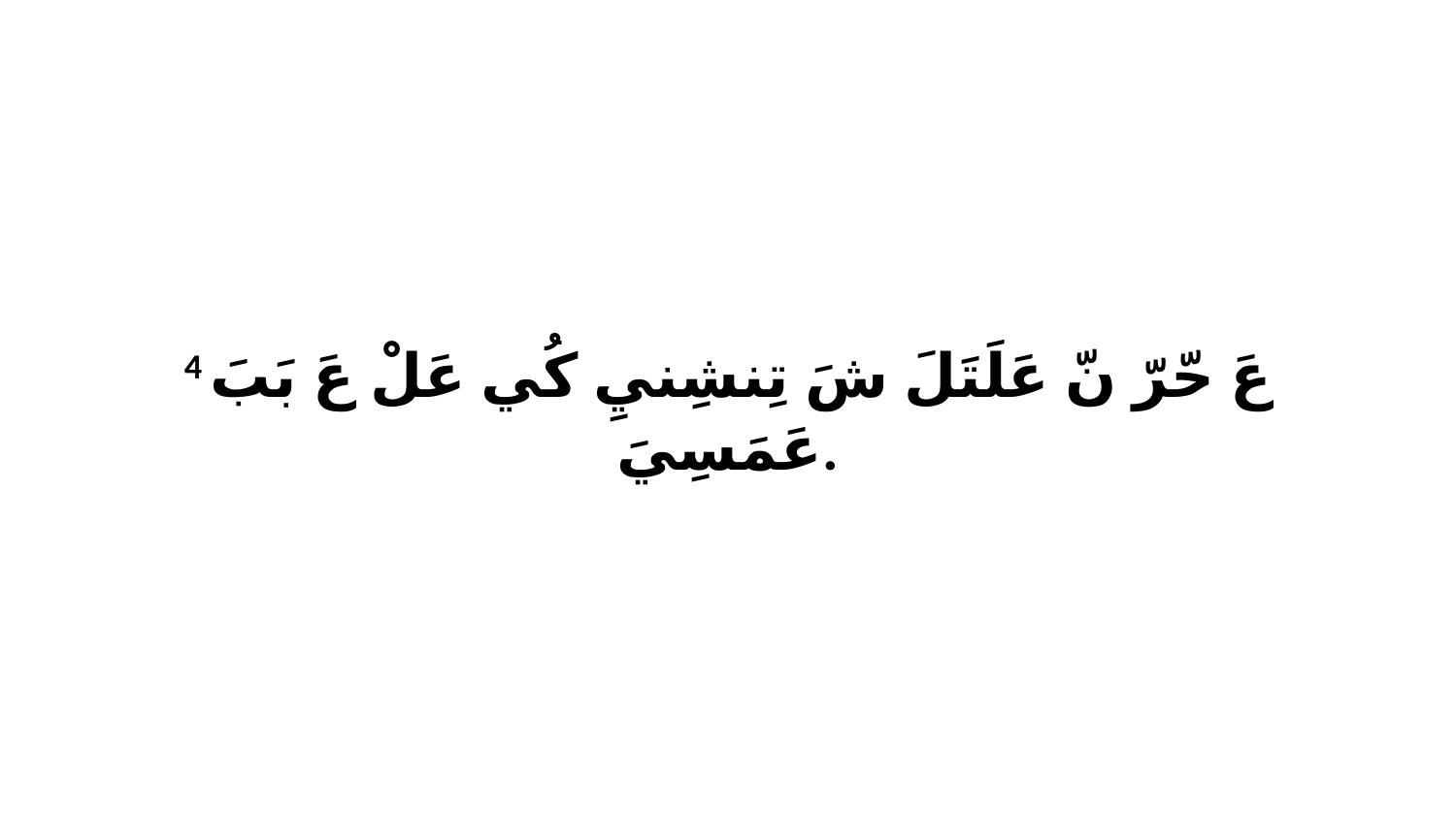

4 عَ حّرّ نّ عَلَتَلَ شَ تِنشِنيِ كُي عَلْ عَ بَبَ عَمَسِيَ.